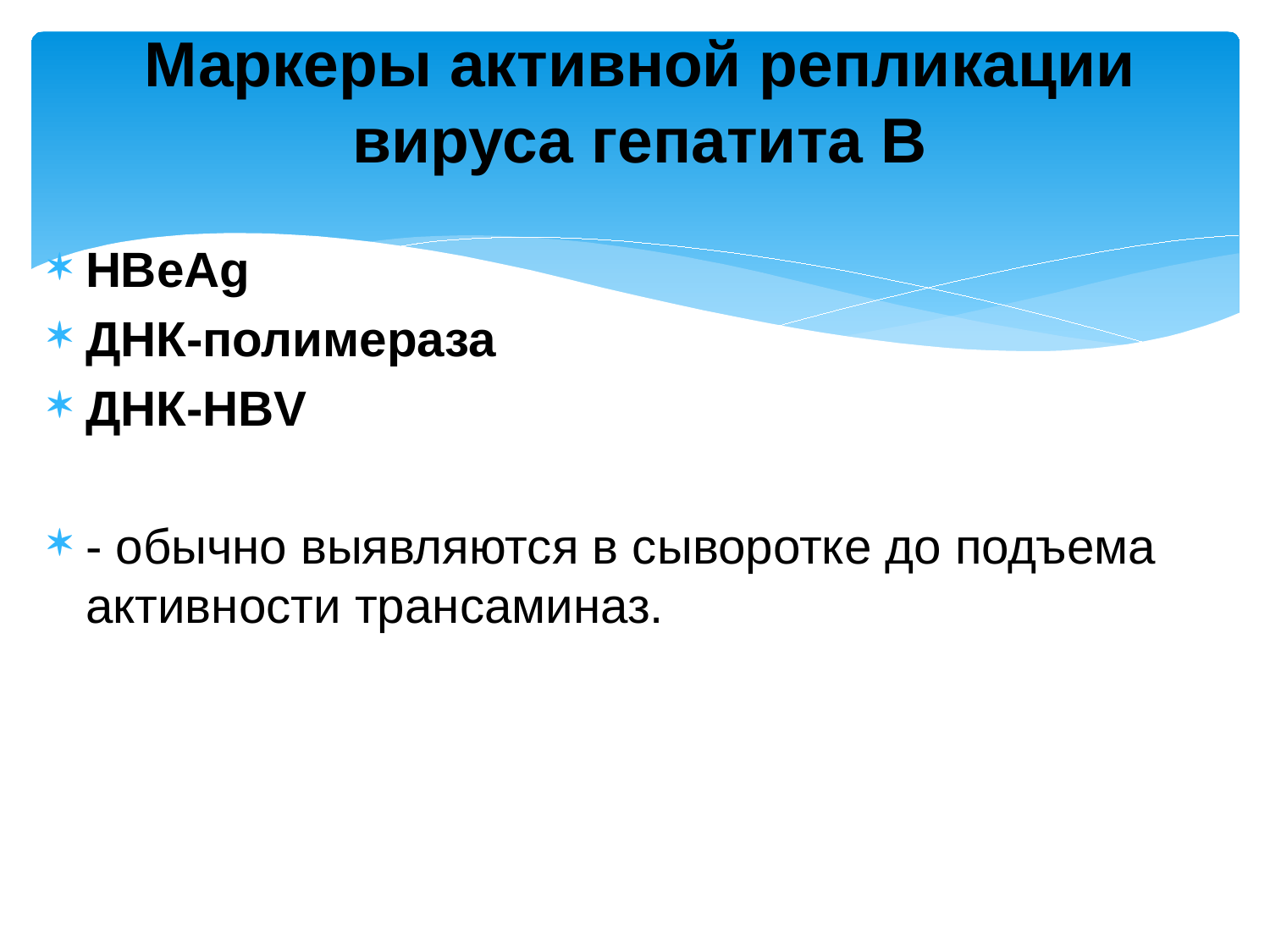

# Маркеры активной репликации вируса гепатита В
HBeAg
ДНК-полимераза
ДНК-HBV

- обычно выявляются в сыворотке до подъема активности трансаминаз.